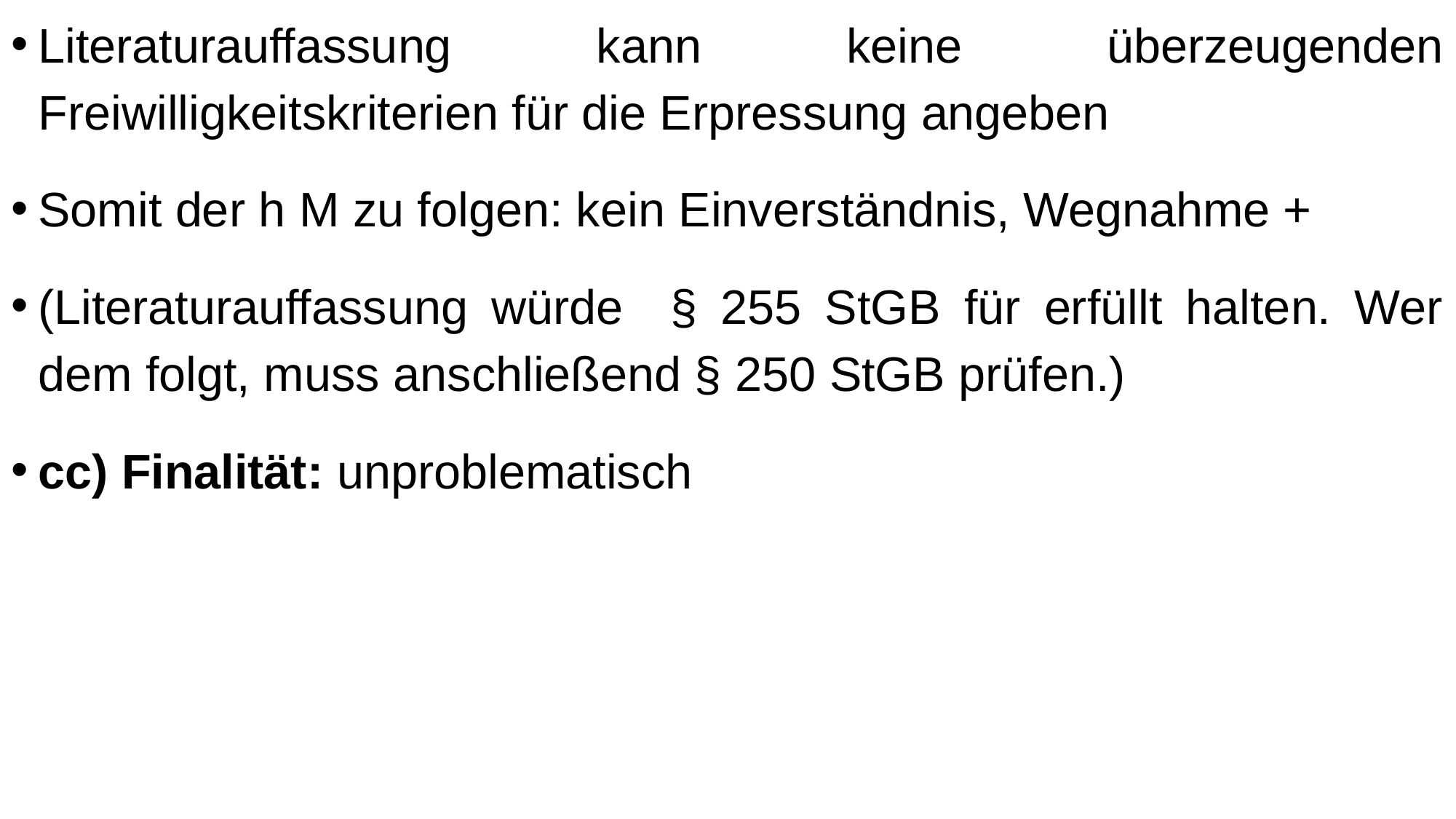

Literaturauffassung kann keine überzeugenden Freiwilligkeitskriterien für die Erpressung angeben
Somit der h M zu folgen: kein Einverständnis, Wegnahme +
(Literaturauffassung würde  § 255 StGB für erfüllt halten. Wer dem folgt, muss anschließend § 250 StGB prüfen.)
cc) Finalität: unproblematisch